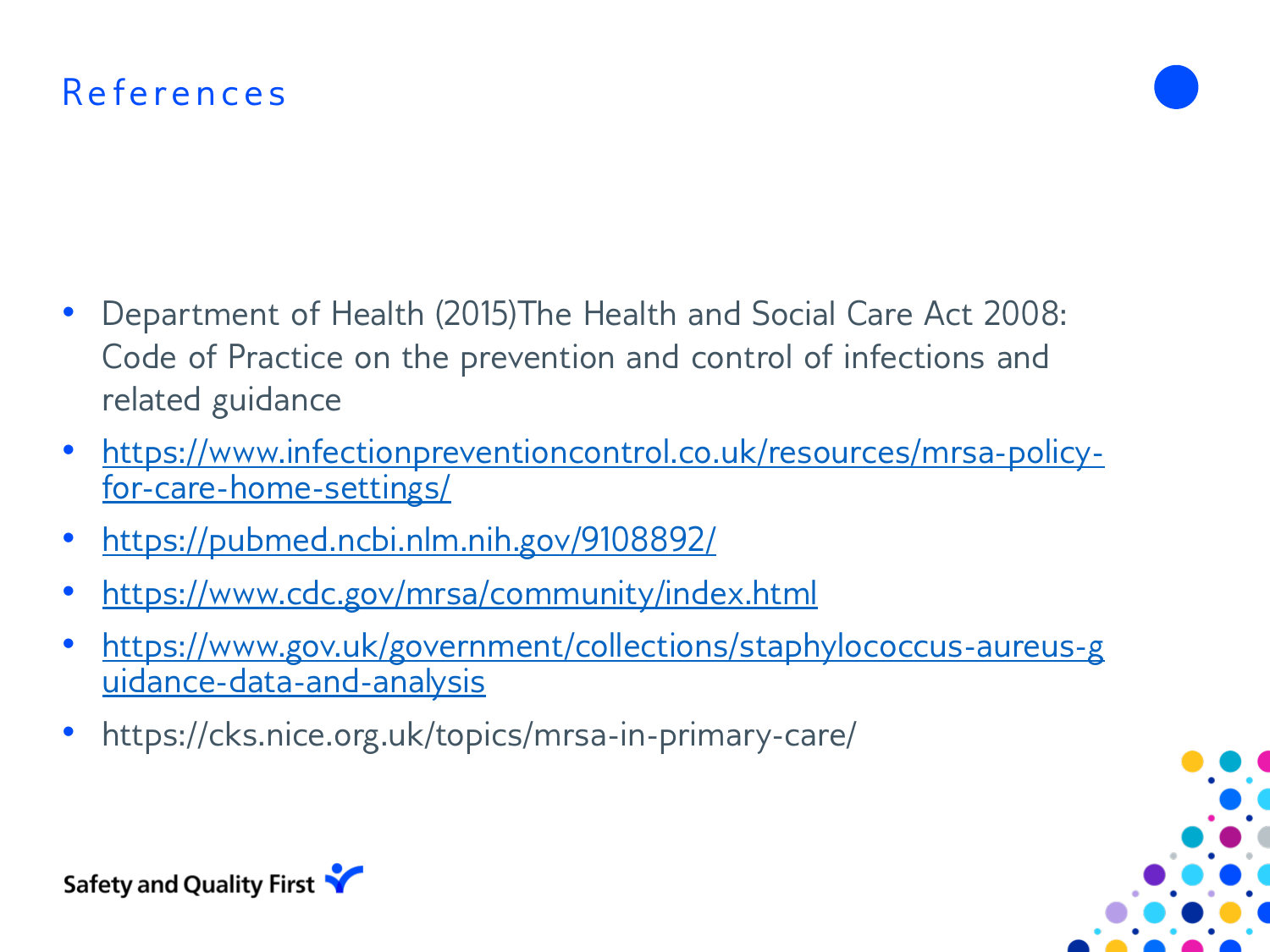

# References

Department of Health (2015)The Health and Social Care Act 2008: Code of Practice on the prevention and control of infections and related guidance
https://www.infectionpreventioncontrol.co.uk/resources/mrsa-policy-for-care-home-settings/
https://pubmed.ncbi.nlm.nih.gov/9108892/
https://www.cdc.gov/mrsa/community/index.html
https://www.gov.uk/government/collections/staphylococcus-aureus-guidance-data-and-analysis
https://cks.nice.org.uk/topics/mrsa-in-primary-care/